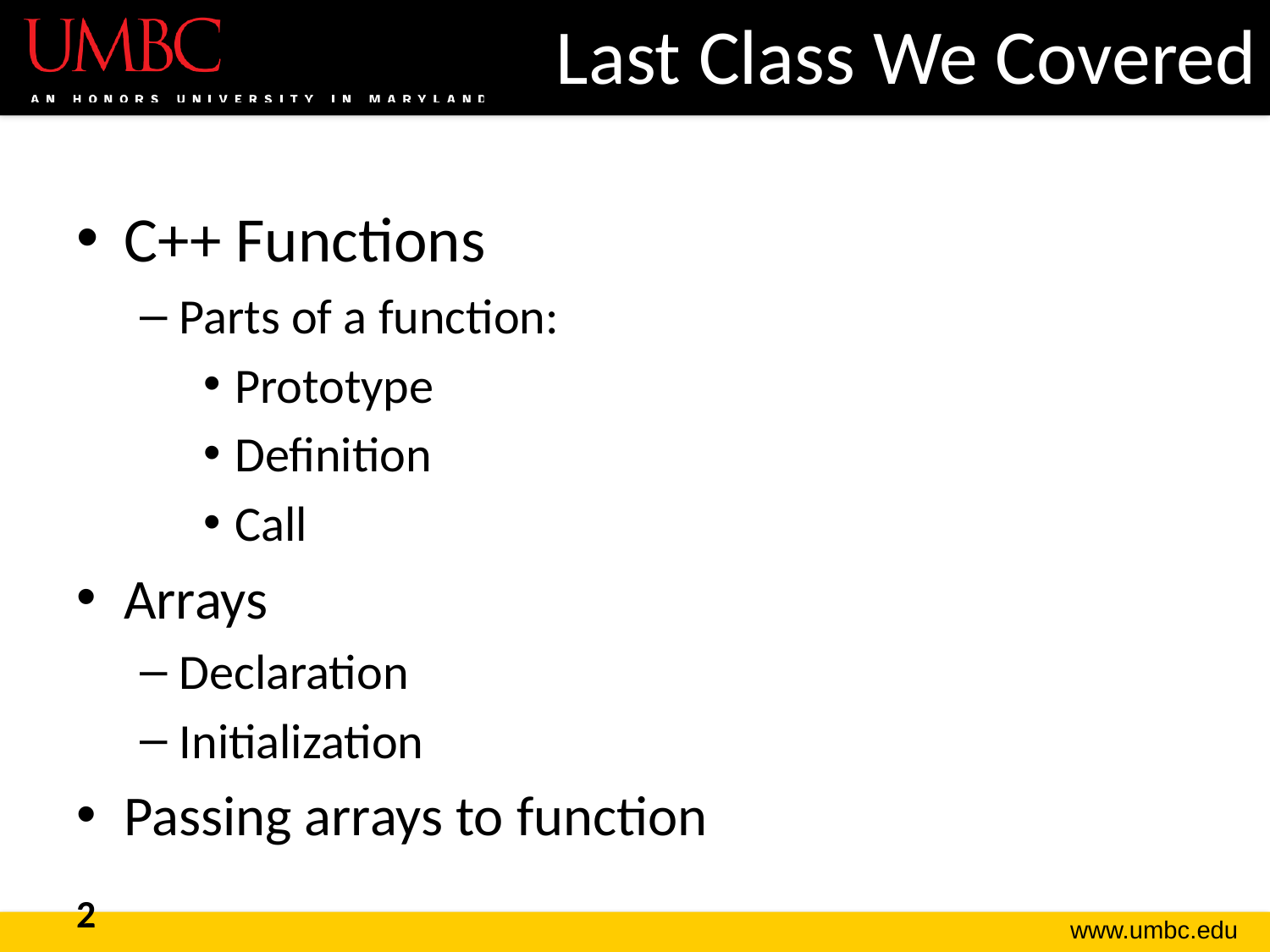

# Last Class We Covered
C++ Functions
Parts of a function:
Prototype
Definition
Call
Arrays
Declaration
Initialization
Passing arrays to function

2